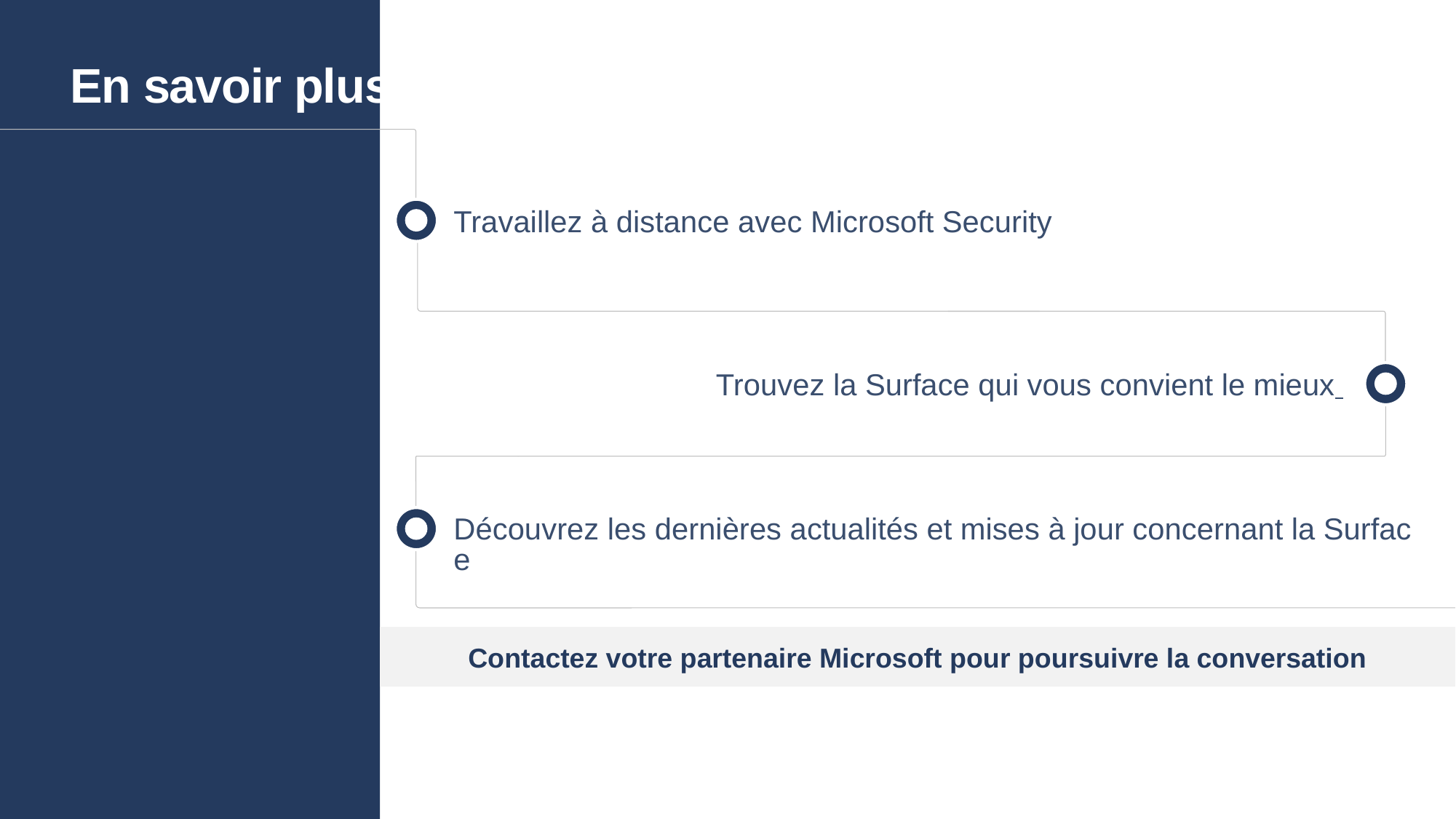

# En savoir plus

Travaillez à distance avec Microsoft Security

Trouvez la Surface qui vous convient le mieux

Découvrez les dernières actualités et mises à jour concernant la Surface
Contactez votre partenaire Microsoft pour poursuivre la conversation